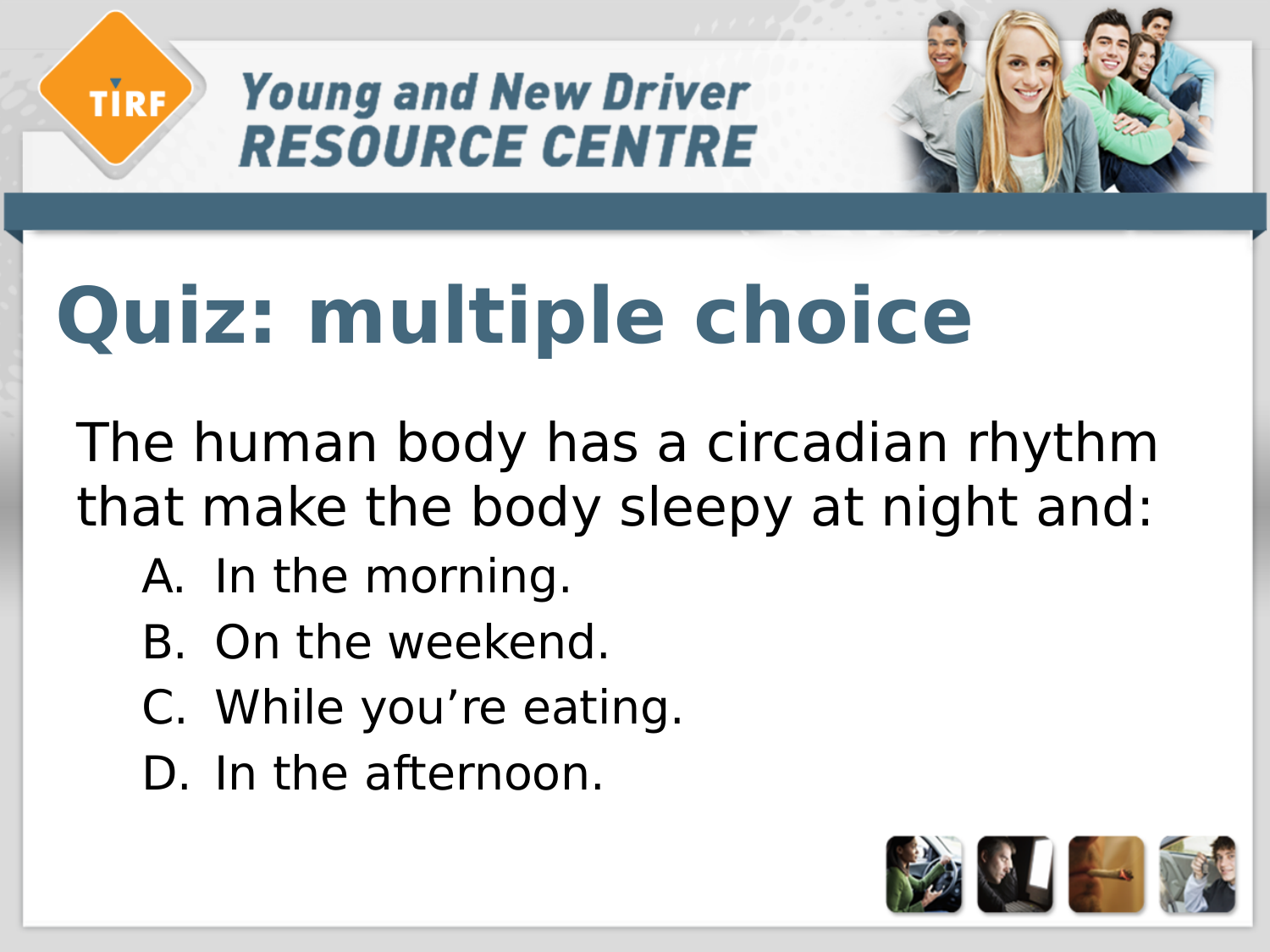

# Quiz: multiple choice
The human body has a circadian rhythm that make the body sleepy at night and:
In the morning.
On the weekend.
While you’re eating.
In the afternoon.